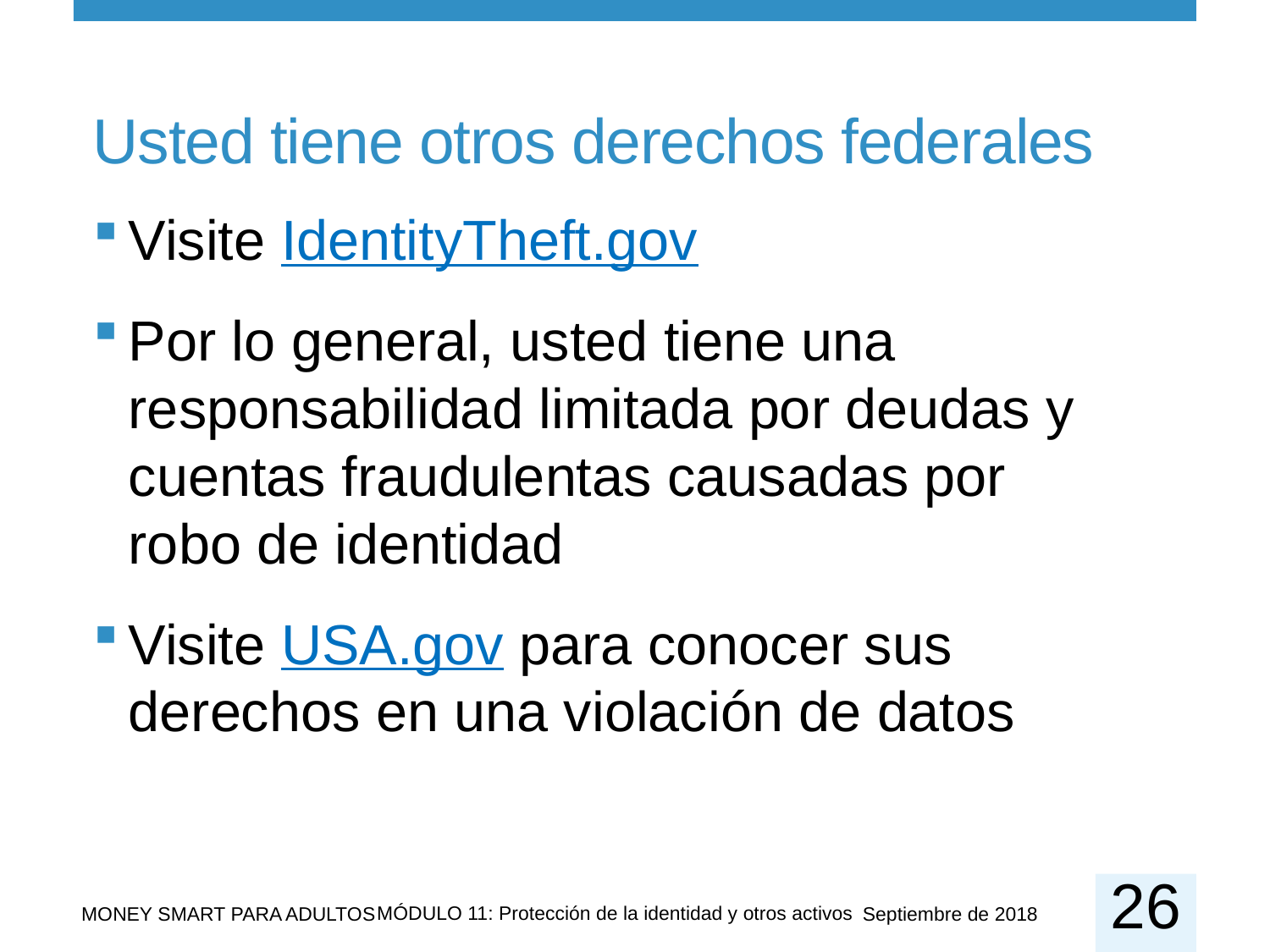

# Usted tiene otros derechos federales
Visite IdentityTheft.gov
Por lo general, usted tiene una responsabilidad limitada por deudas y cuentas fraudulentas causadas por robo de identidad
Visite USA.gov para conocer sus derechos en una violación de datos

26